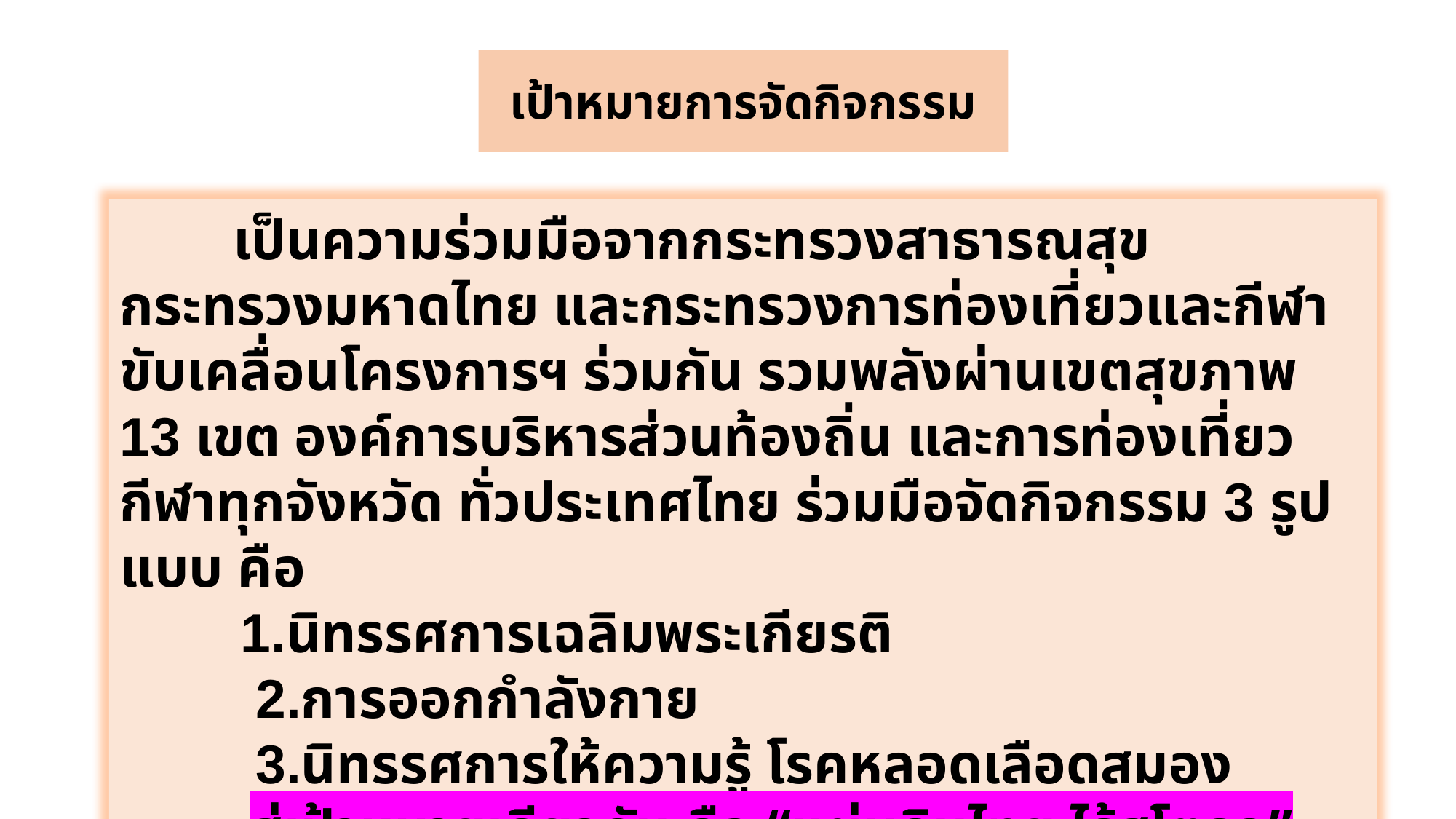

# เป้าหมายการจัดกิจกรรม
        เป็นความร่วมมือจากกระทรวงสาธารณสุข กระทรวงมหาดไทย และกระทรวงการท่องเที่ยวและกีฬา ขับเคลื่อนโครงการฯ ร่วมกัน รวมพลังผ่านเขตสุขภาพ 13 เขต องค์การบริหารส่วนท้องถิ่น และการท่องเที่ยวกีฬาทุกจังหวัด ทั่วประเทศไทย ร่วมมือจัดกิจกรรม 3 รูปแบบ คือ
        1.นิทรรศการเฉลิมพระเกียรติ
         2.การออกกำลังกาย
         3.นิทรรศการให้ความรู้ โรคหลอดเลือดสมอง
    สู่เป้าหมายเดียวกัน คือ “แผ่นดินไทย ไร้สโตรค”